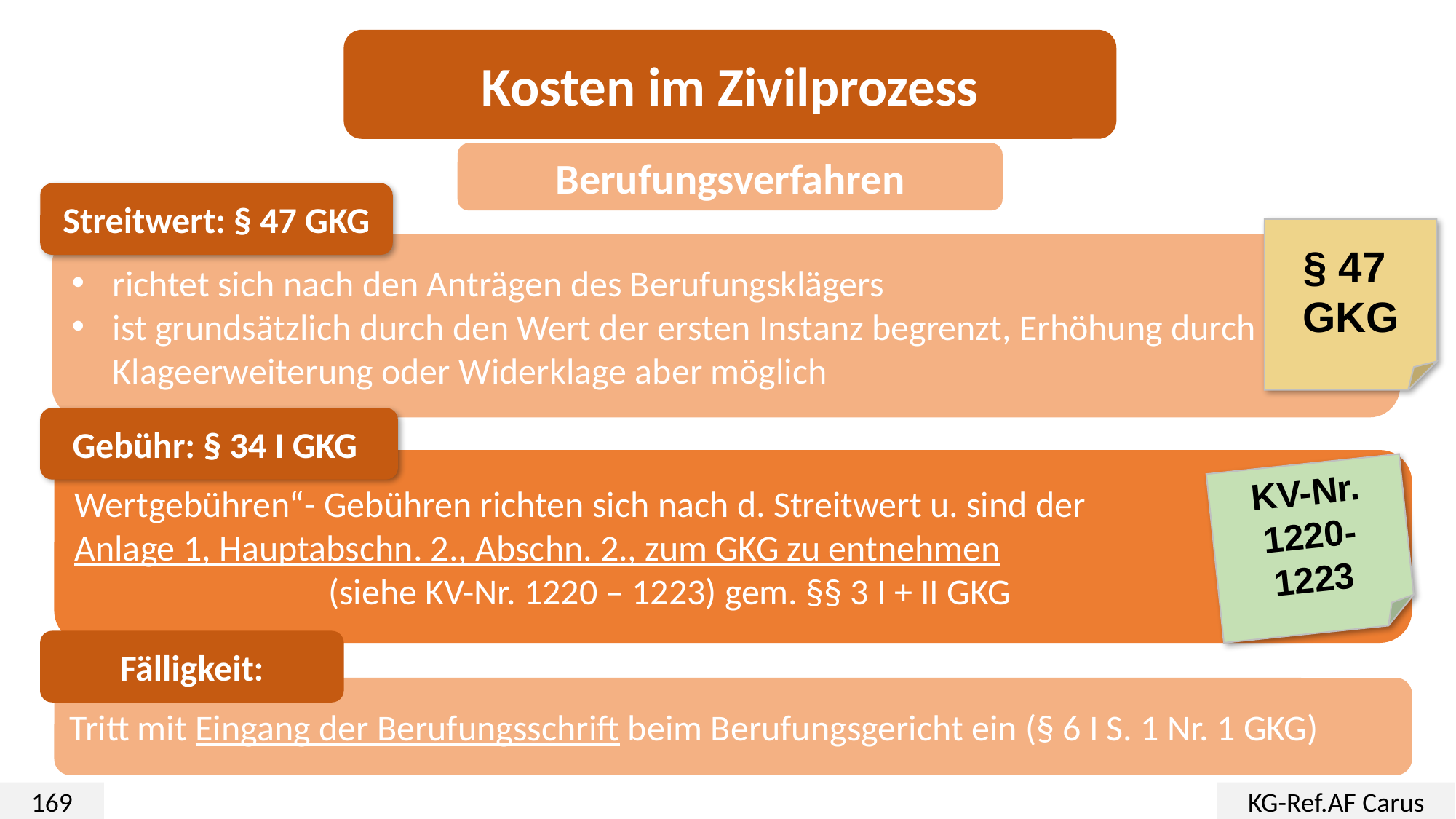

Kosten im Zivilprozess
Berufungsverfahren
Streitwert: § 47 GKG

richtet sich nach den Anträgen des Berufungsklägers
ist grundsätzlich durch den Wert der ersten Instanz begrenzt, Erhöhung durch Klageerweiterung oder Widerklage aber möglich
§ 47
GKG

Gebühr: § 34 I GKG
Wertgebühren“- Gebühren richten sich nach d. Streitwert u. sind der
Anlage 1, Hauptabschn. 2., Abschn. 2., zum GKG zu entnehmen
                               (siehe KV-Nr. 1220 – 1223) gem. §§ 3 I + II GKG
KV-Nr.
1220-1223
Fälligkeit:

Tritt mit Eingang der Berufungsschrift beim Berufungsgericht ein (§ 6 I S. 1 Nr. 1 GKG)

169
KG-Ref.AF Carus